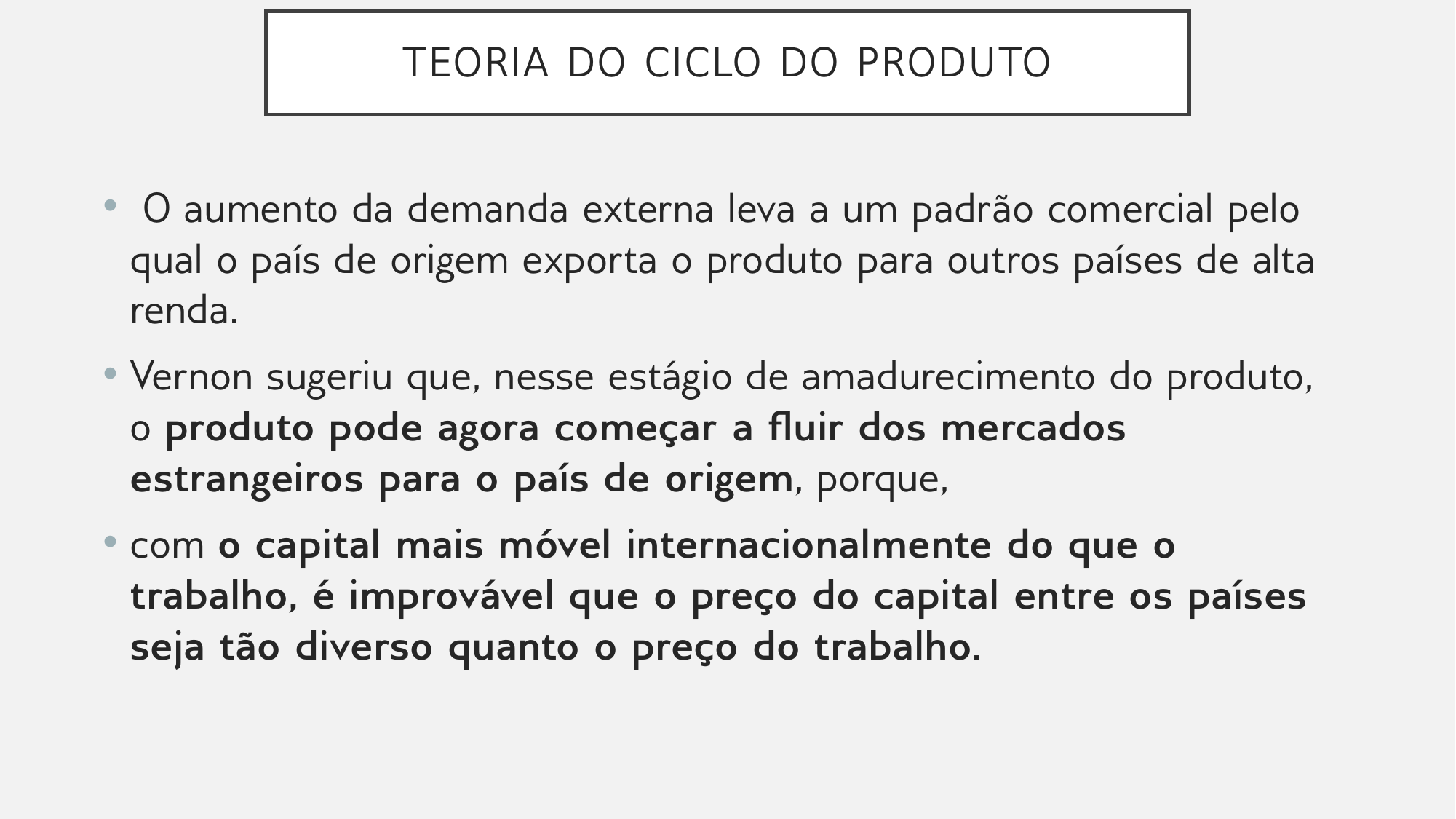

# Teoria do ciclo do produto
 O aumento da demanda externa leva a um padrão comercial pelo qual o país de origem exporta o produto para outros países de alta renda.
Vernon sugeriu que, nesse estágio de amadurecimento do produto, o produto pode agora começar a fluir dos mercados estrangeiros para o país de origem, porque,
com o capital mais móvel internacionalmente do que o trabalho, é improvável que o preço do capital entre os países seja tão diverso quanto o preço do trabalho.